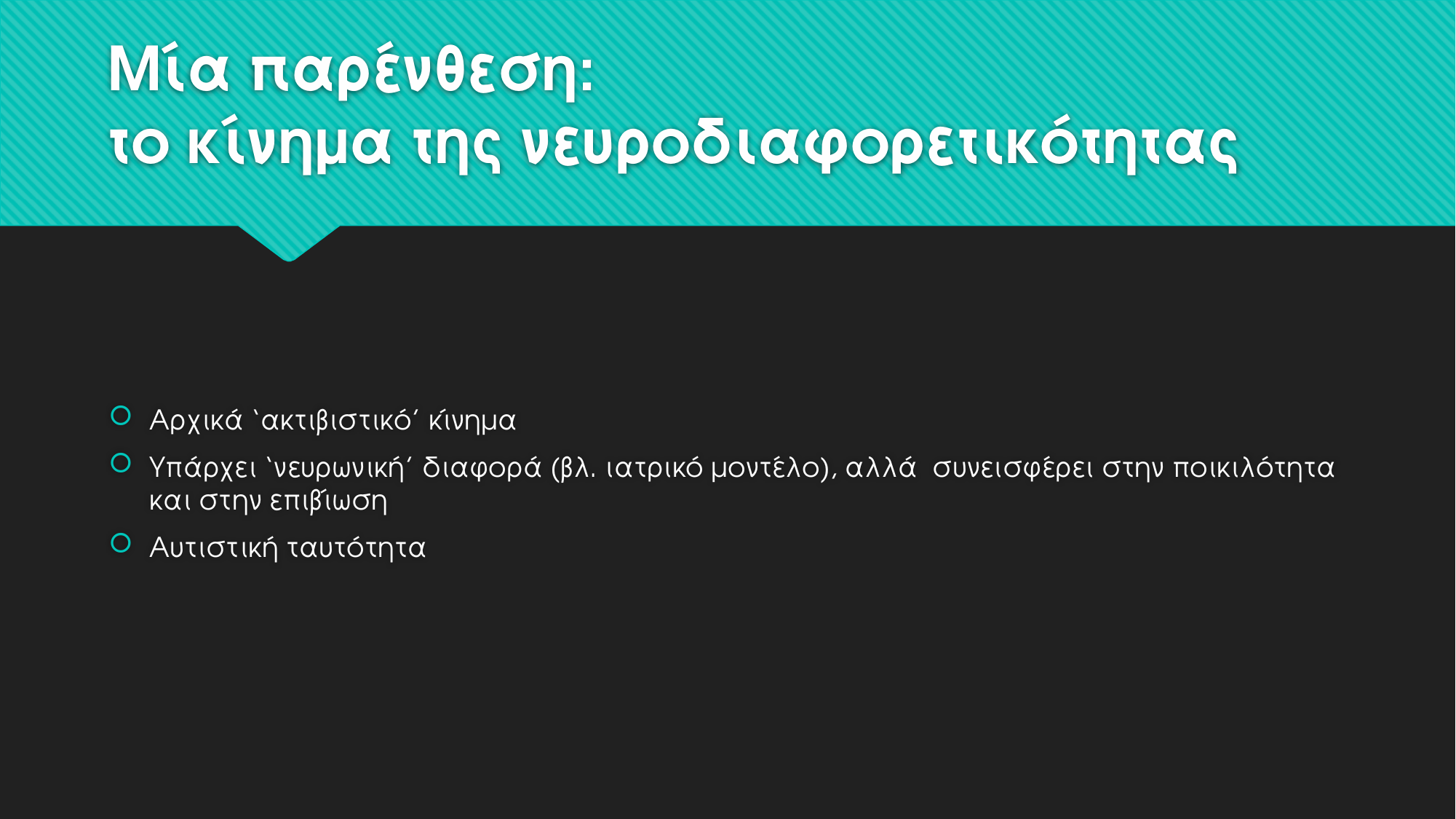

# Μία παρένθεση: το κίνημα της νευροδιαφορετικότητας
Αρχικά ‘ακτιβιστικό’ κίνημα
Υπάρχει ‘νευρωνική’ διαφορά (βλ. ιατρικό μοντέλο), αλλά  συνεισφέρει στην ποικιλότητα και στην επιβίωση
Αυτιστική ταυτότητα